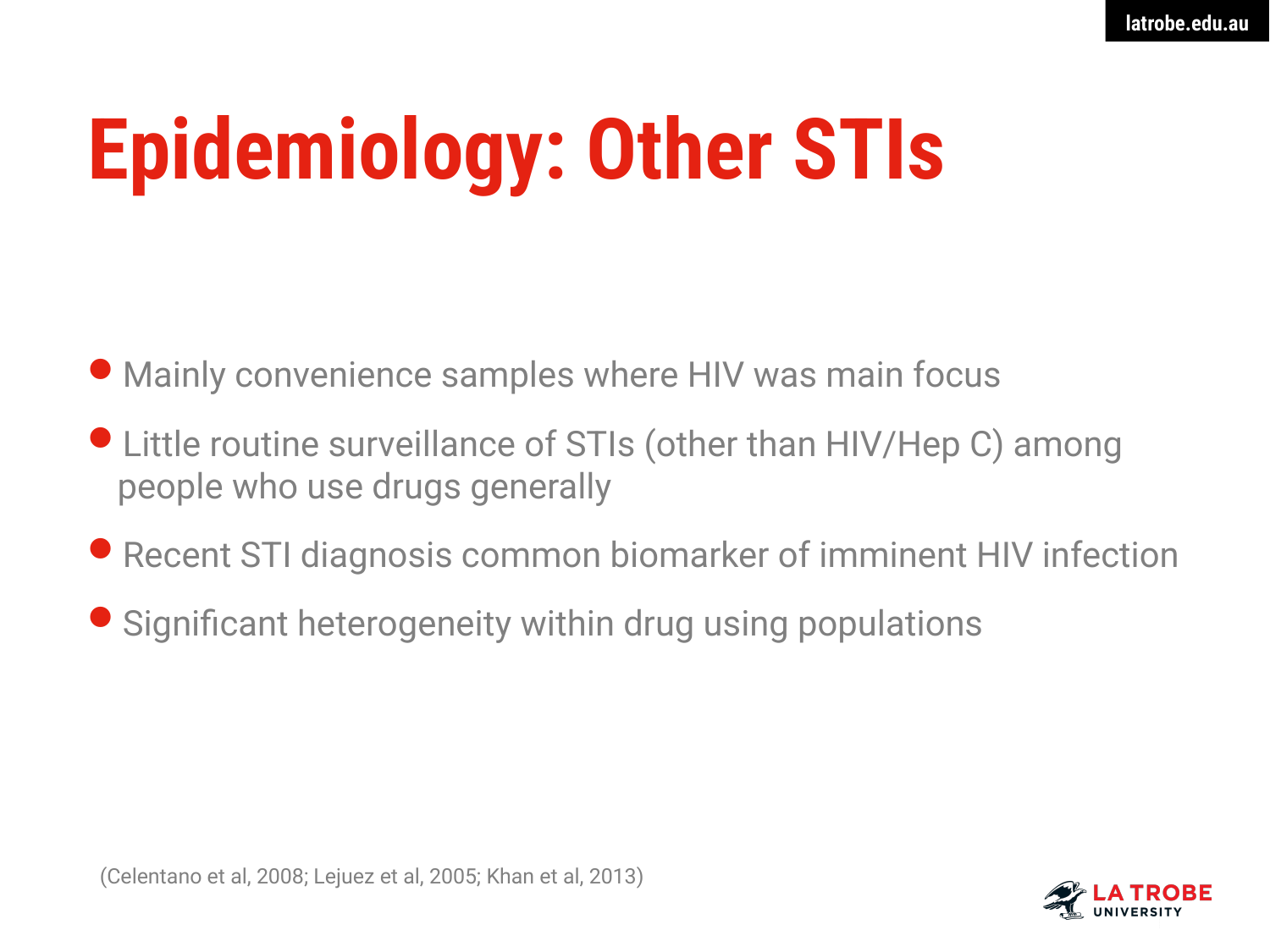

# Epidemiology: Other STIs

Mainly convenience samples where HIV was main focus
Little routine surveillance of STIs (other than HIV/Hep C) among people who use drugs generally
Recent STI diagnosis common biomarker of imminent HIV infection
Significant heterogeneity within drug using populations

(Celentano et al, 2008; Lejuez et al, 2005; Khan et al, 2013)